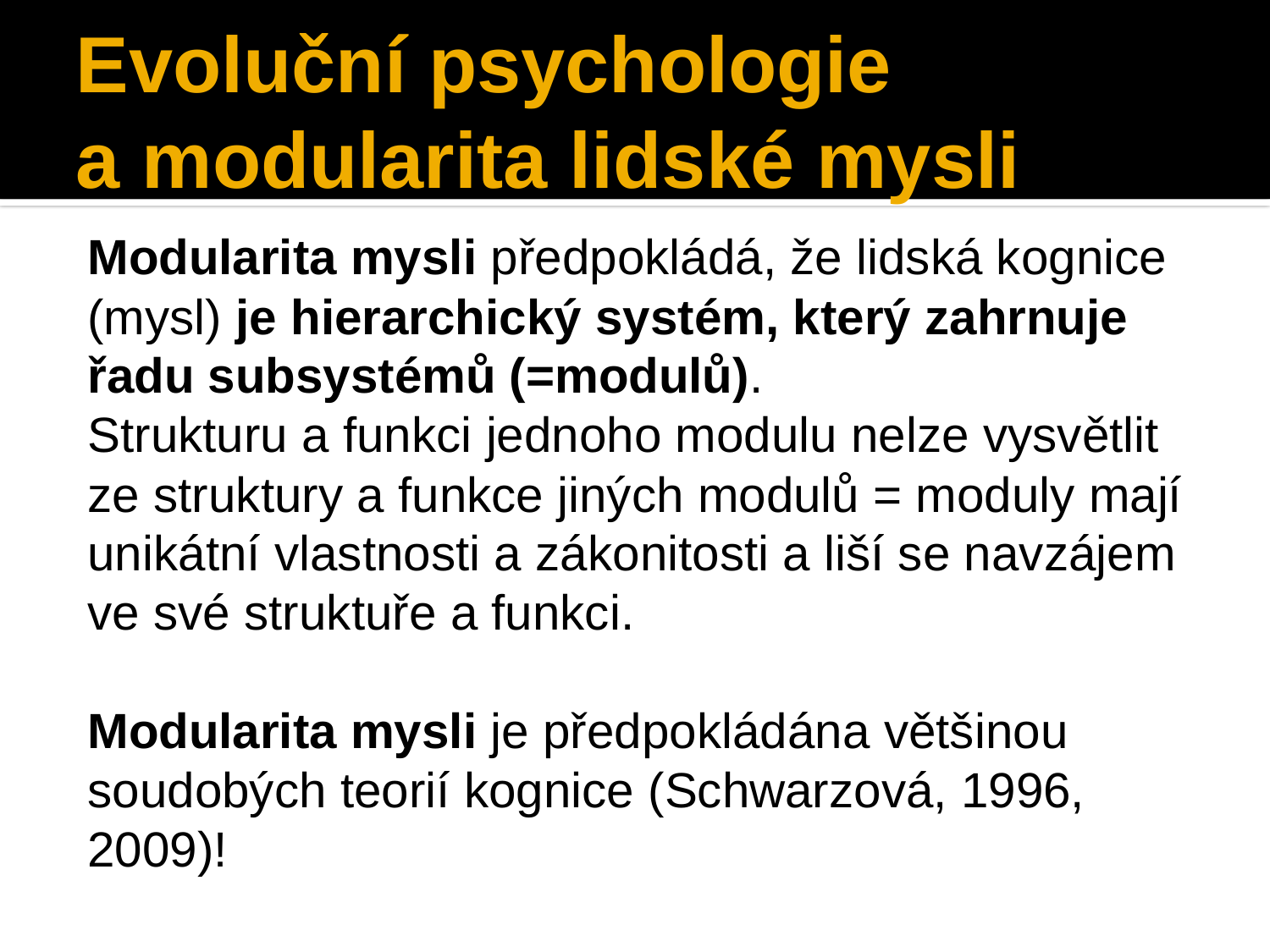

Evoluční psychologie
a modularita lidské mysli
Modularita mysli předpokládá, že lidská kognice (mysl) je hierarchický systém, který zahrnuje řadu subsystémů (=modulů).
Strukturu a funkci jednoho modulu nelze vysvětlit ze struktury a funkce jiných modulů = moduly mají unikátní vlastnosti a zákonitosti a liší se navzájem ve své struktuře a funkci.

Modularita mysli je předpokládána většinou soudobých teorií kognice (Schwarzová, 1996, 2009)!